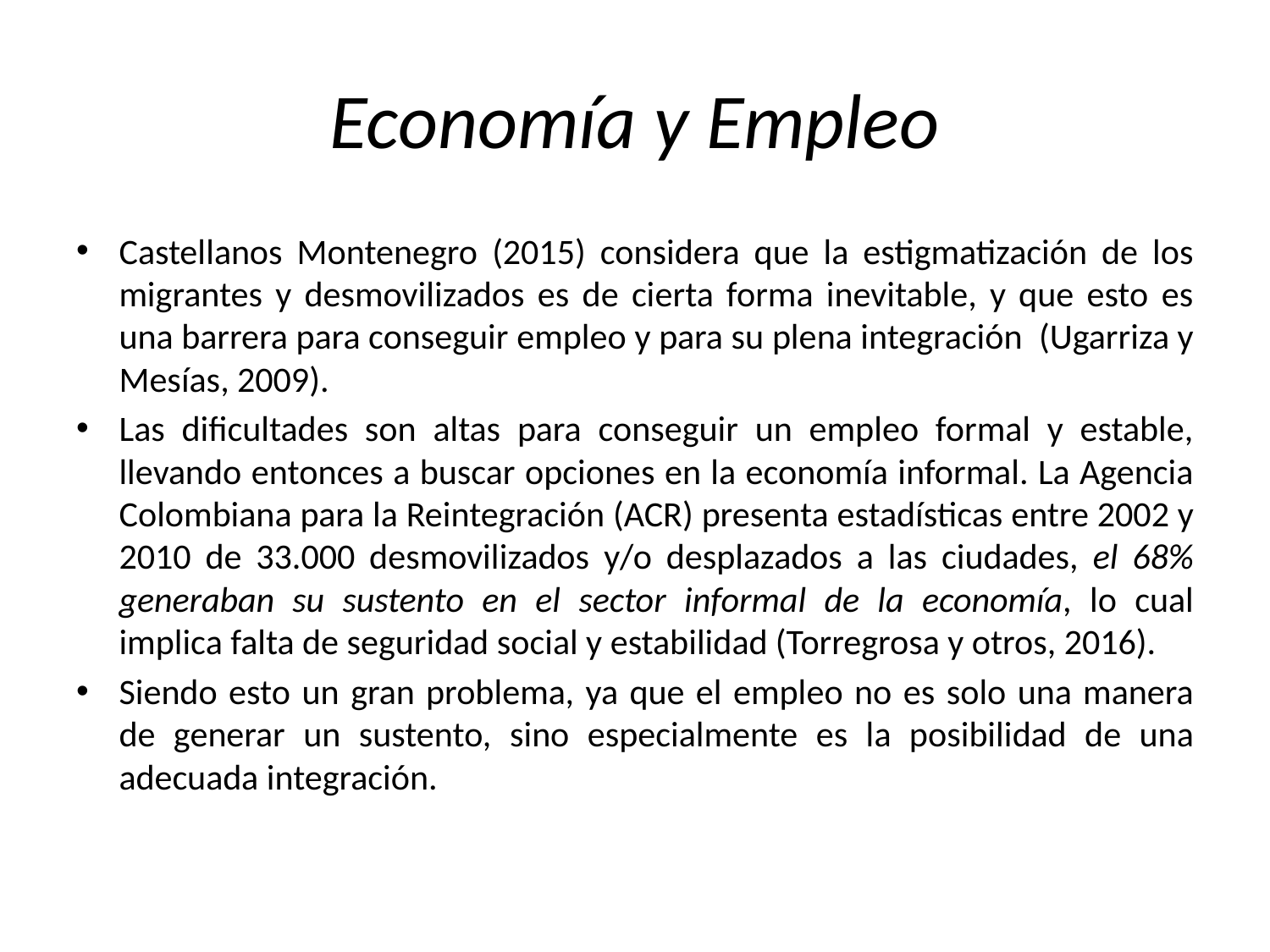

# Economía y Empleo
Castellanos Montenegro (2015) considera que la estigmatización de los migrantes y desmovilizados es de cierta forma inevitable, y que esto es una barrera para conseguir empleo y para su plena integración  (Ugarriza y Mesías, 2009).
Las dificultades son altas para conseguir un empleo formal y estable, llevando entonces a buscar opciones en la economía informal. La Agencia Colombiana para la Reintegración (ACR) presenta estadísticas entre 2002 y 2010 de 33.000 desmovilizados y/o desplazados a las ciudades, el 68% generaban su sustento en el sector informal de la economía, lo cual implica falta de seguridad social y estabilidad (Torregrosa y otros, 2016).
Siendo esto un gran problema, ya que el empleo no es solo una manera de generar un sustento, sino especialmente es la posibilidad de una adecuada integración.